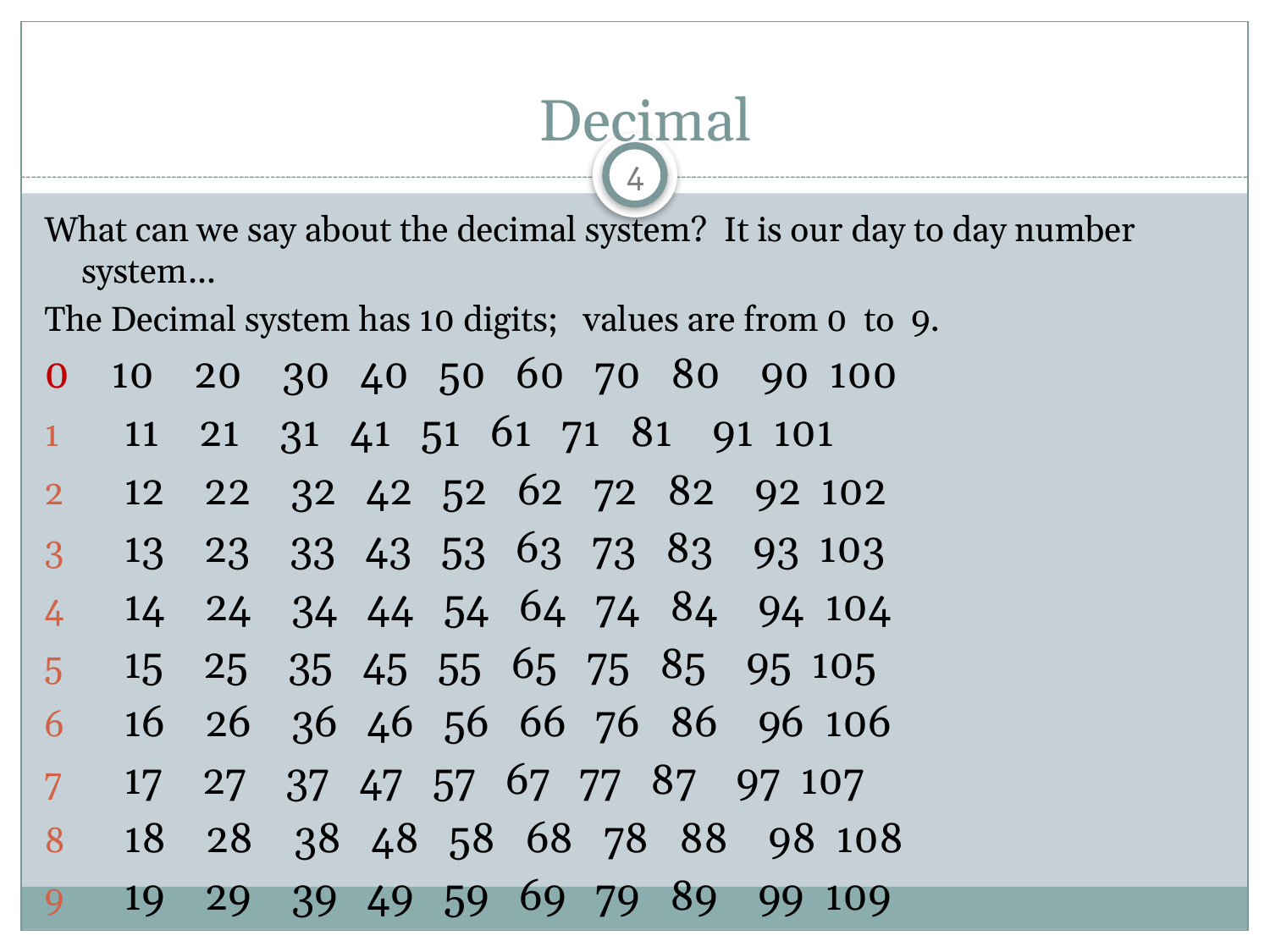

# Decimal
4
What can we say about the decimal system?  It is our day to day number system…
The Decimal system has 10 digits;   values are from 0  to  9.
0	   10    20    30   40   50   60   70   80    90  100
 11    21    31   41   51   61   71   81    91  101
 12    22    32   42   52   62   72   82    92  102
 13    23    33   43   53   63   73   83    93  103
 14    24    34   44   54   64   74   84    94  104
 15    25    35   45   55   65   75   85    95  105
 16    26    36   46   56   66   76   86    96  106
 17    27    37   47   57   67   77   87    97  107
 18    28    38   48   58   68   78   88    98  108
 19    29    39   49   59   69   79   89    99  109